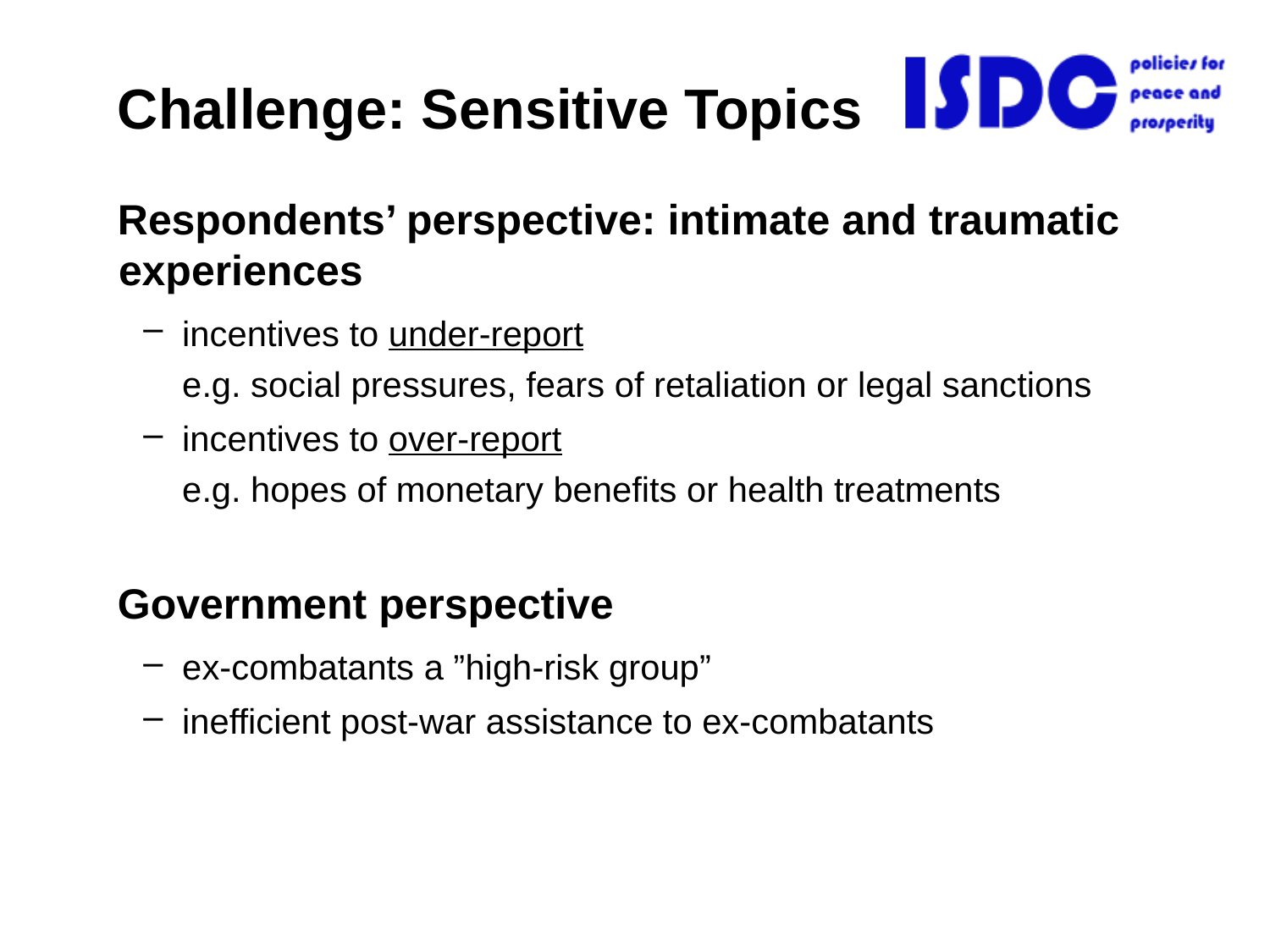

# Challenge: Sensitive Topics
Respondents’ perspective: intimate and traumatic experiences
incentives to under-report
e.g. social pressures, fears of retaliation or legal sanctions
incentives to over-report
e.g. hopes of monetary benefits or health treatments

Government perspective
ex-combatants a ”high-risk group”
inefficient post-war assistance to ex-combatants